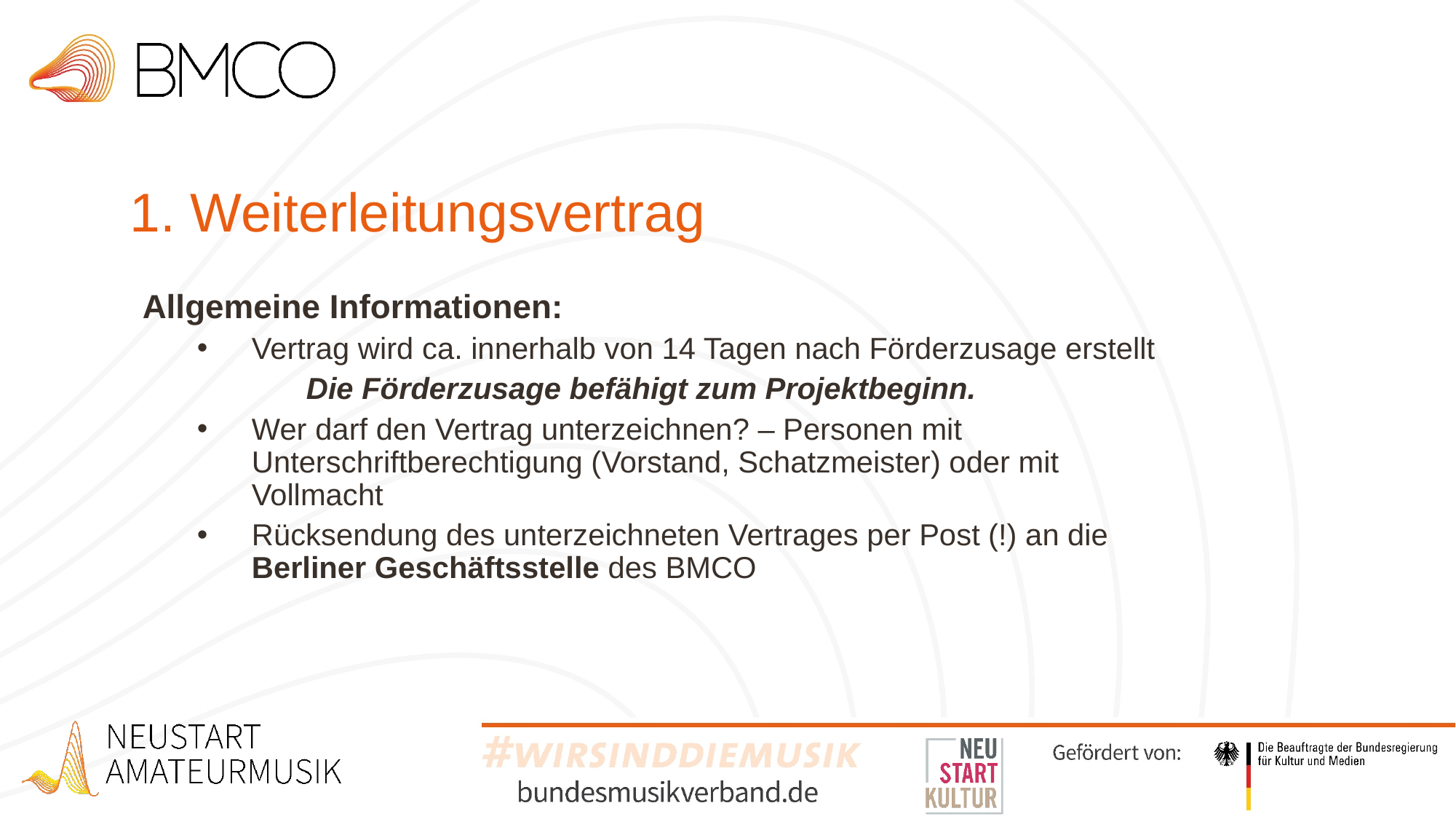

# 1. Weiterleitungsvertrag
Allgemeine Informationen:
Vertrag wird ca. innerhalb von 14 Tagen nach Förderzusage erstellt
	Die Förderzusage befähigt zum Projektbeginn.
Wer darf den Vertrag unterzeichnen? – Personen mit Unterschriftberechtigung (Vorstand, Schatzmeister) oder mit Vollmacht
Rücksendung des unterzeichneten Vertrages per Post (!) an die Berliner Geschäftsstelle des BMCO